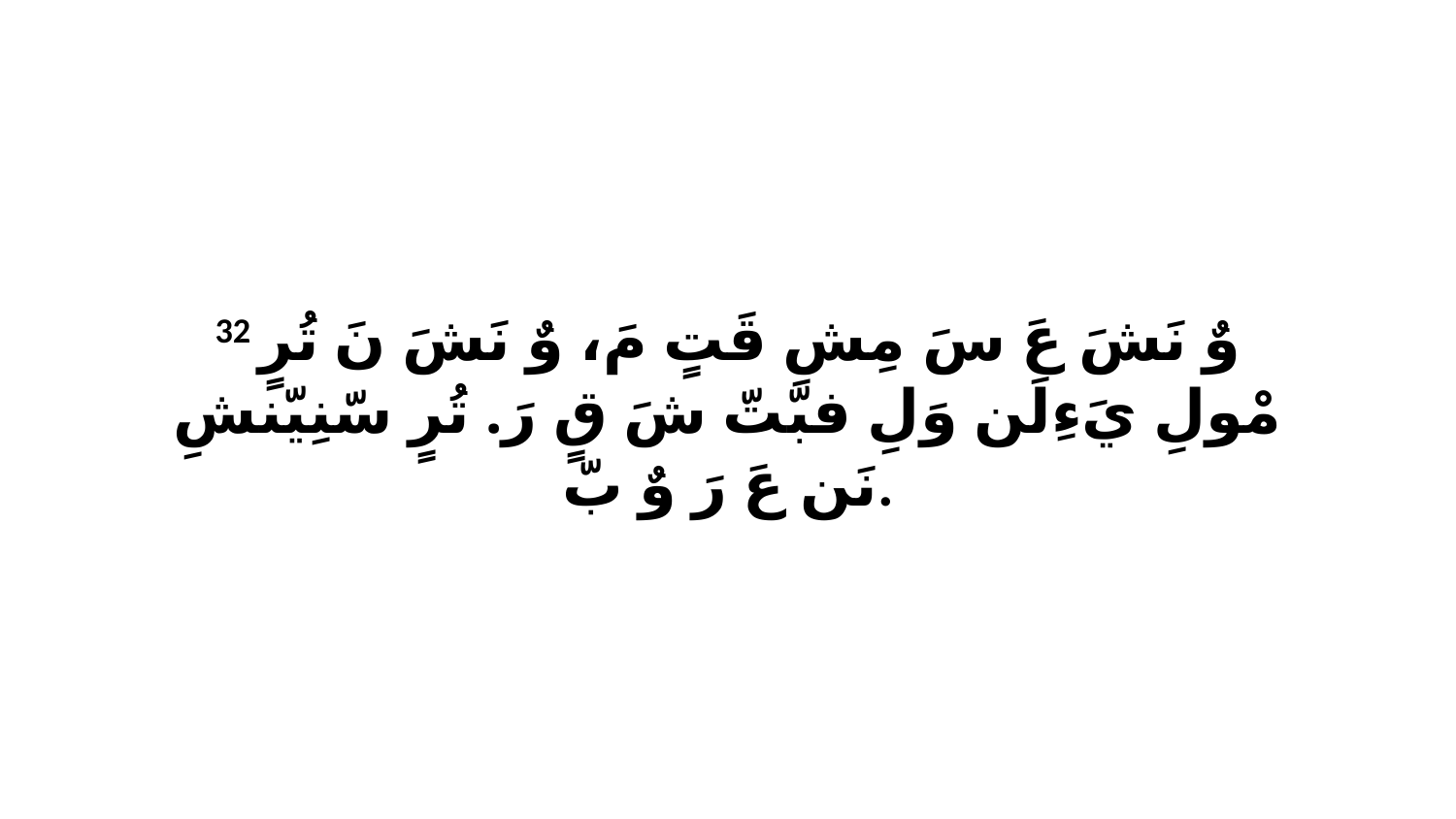

32 وٌ نَشَ عَ سَ مِشِ قَتٍ مَ، وٌ نَشَ نَ تُرٍ مْولِ يَءِلَن وَلِ فبّتّ شَ قٍ رَ. تُرٍ سّنِيّنشِ نَن عَ رَ وٌ بّ.